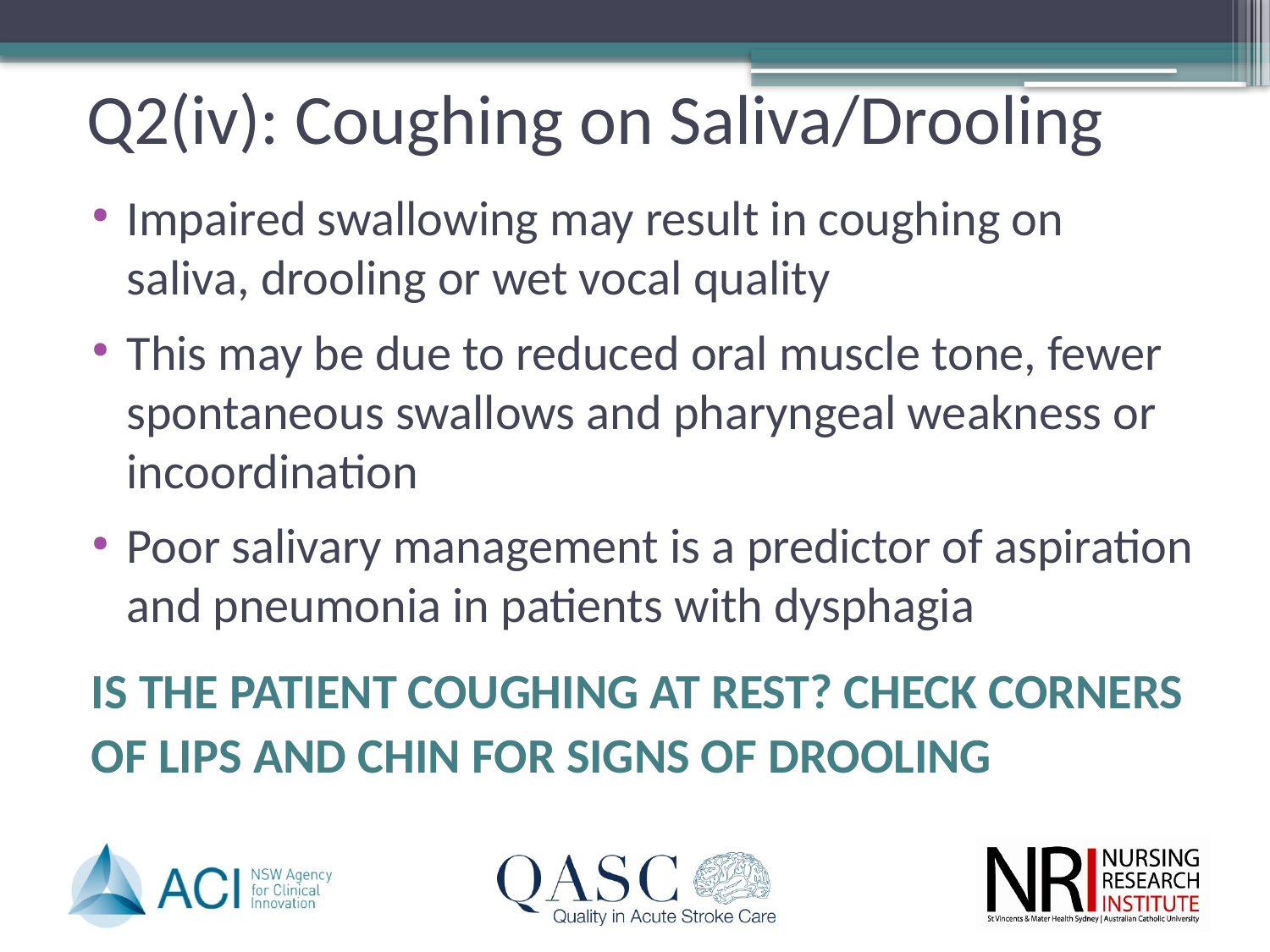

# Q2(iv): Coughing on Saliva/Drooling
Impaired swallowing may result in coughing on saliva, drooling or wet vocal quality
This may be due to reduced oral muscle tone, fewer spontaneous swallows and pharyngeal weakness or incoordination
Poor salivary management is a predictor of aspiration and pneumonia in patients with dysphagia
IS THE PATIENT COUGHING AT REST? CHECK CORNERS
OF LIPS AND CHIN FOR SIGNS OF DROOLING